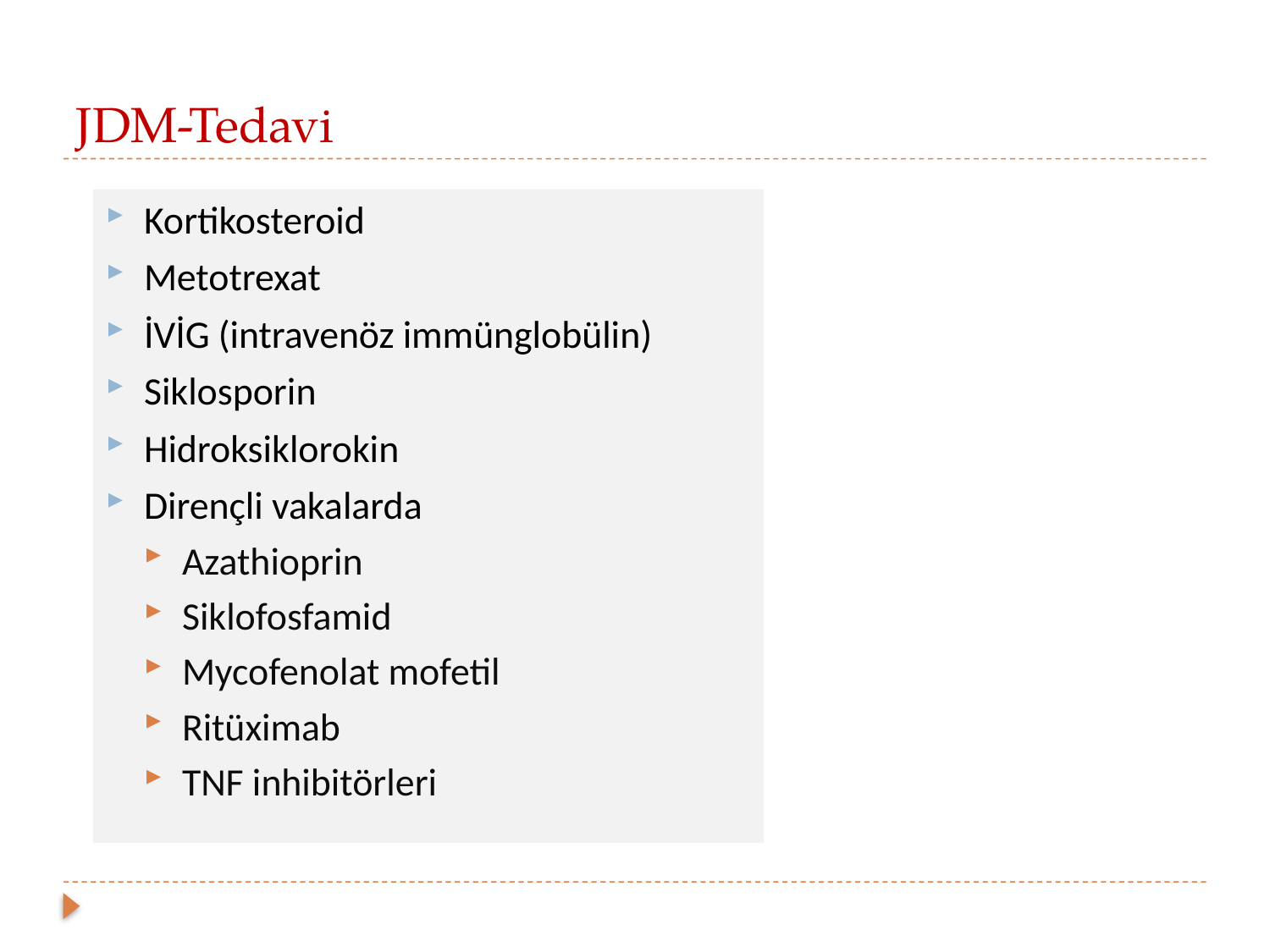

# JDM-Tedavi
Kortikosteroid
Metotrexat
İVİG (intravenöz immünglobülin)
Siklosporin
Hidroksiklorokin
Dirençli vakalarda
Azathioprin
Siklofosfamid
Mycofenolat mofetil
Ritüximab
TNF inhibitörleri